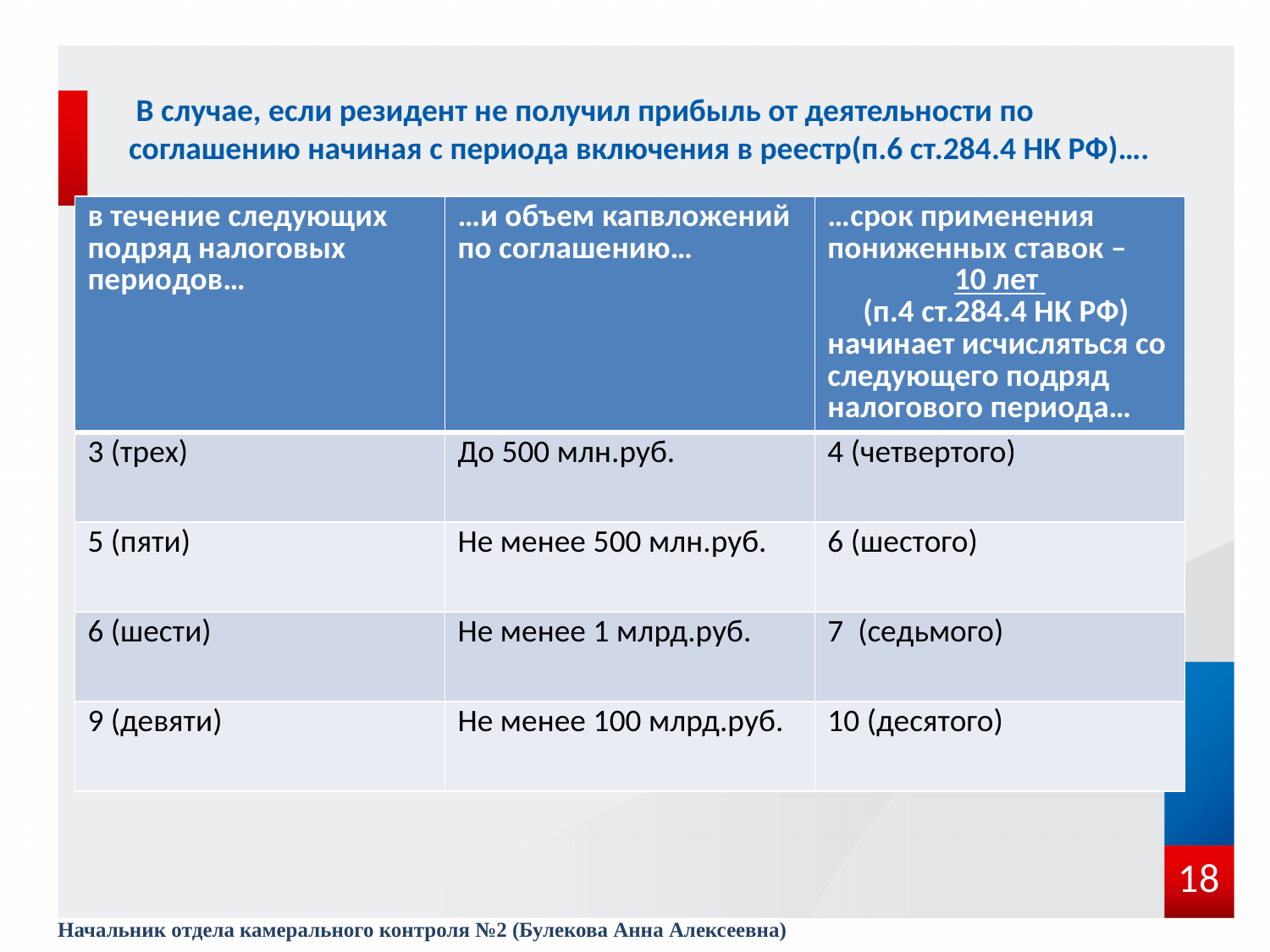

# В случае, если резидент не получил прибыль от деятельности по  соглашению начиная с периода включения в реестр(п.6 ст.284.4 НК РФ)….
| в течение следующих подряд налоговых периодов… | …и объем капвложений по соглашению… | …срок применения пониженных ставок – 10 лет (п.4 ст.284.4 НК РФ) начинает исчисляться со следующего подряд налогового периода… |
| --- | --- | --- |
| 3 (трех) | До 500 млн.руб. | 4 (четвертого) |
| 5 (пяти) | Не менее 500 млн.руб. | 6 (шестого) |
| 6 (шести) | Не менее 1 млрд.руб. | 7 (седьмого) |
| 9 (девяти) | Не менее 100 млрд.руб. | 10 (десятого) |
18
Начальник отдела камерального контроля №2 (Булекова Анна Алексеевна)